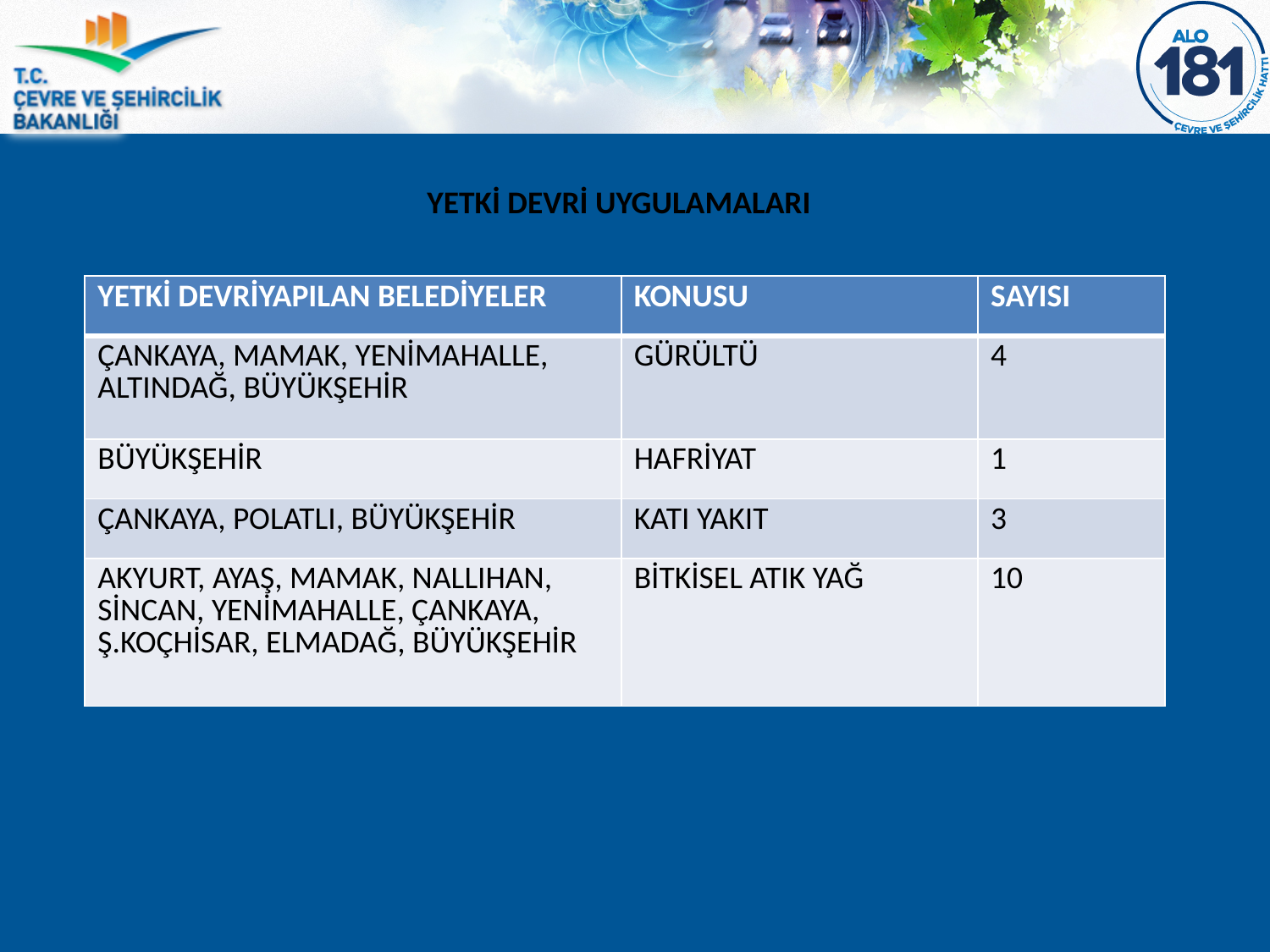

YETKİ DEVRİ UYGULAMALARI
| YETKİ DEVRİYAPILAN BELEDİYELER | KONUSU | SAYISI |
| --- | --- | --- |
| ÇANKAYA, MAMAK, YENİMAHALLE, ALTINDAĞ, BÜYÜKŞEHİR | GÜRÜLTÜ | 4 |
| BÜYÜKŞEHİR | HAFRİYAT | 1 |
| ÇANKAYA, POLATLI, BÜYÜKŞEHİR | KATI YAKIT | 3 |
| AKYURT, AYAŞ, MAMAK, NALLIHAN, SİNCAN, YENİMAHALLE, ÇANKAYA, Ş.KOÇHİSAR, ELMADAĞ, BÜYÜKŞEHİR | BİTKİSEL ATIK YAĞ | 10 |